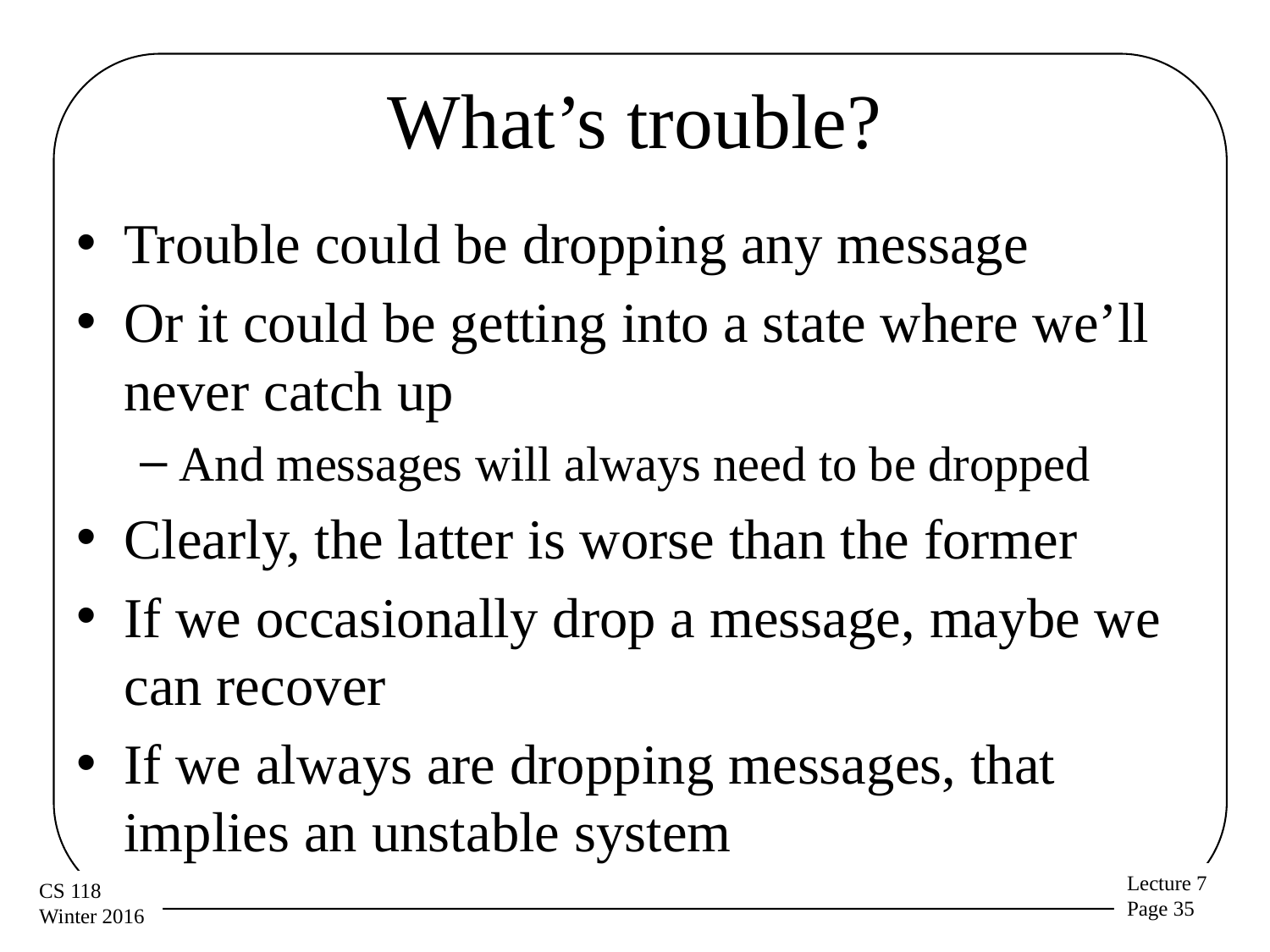

# What’s trouble?
Trouble could be dropping any message
Or it could be getting into a state where we’ll never catch up
And messages will always need to be dropped
Clearly, the latter is worse than the former
If we occasionally drop a message, maybe we can recover
If we always are dropping messages, that implies an unstable system